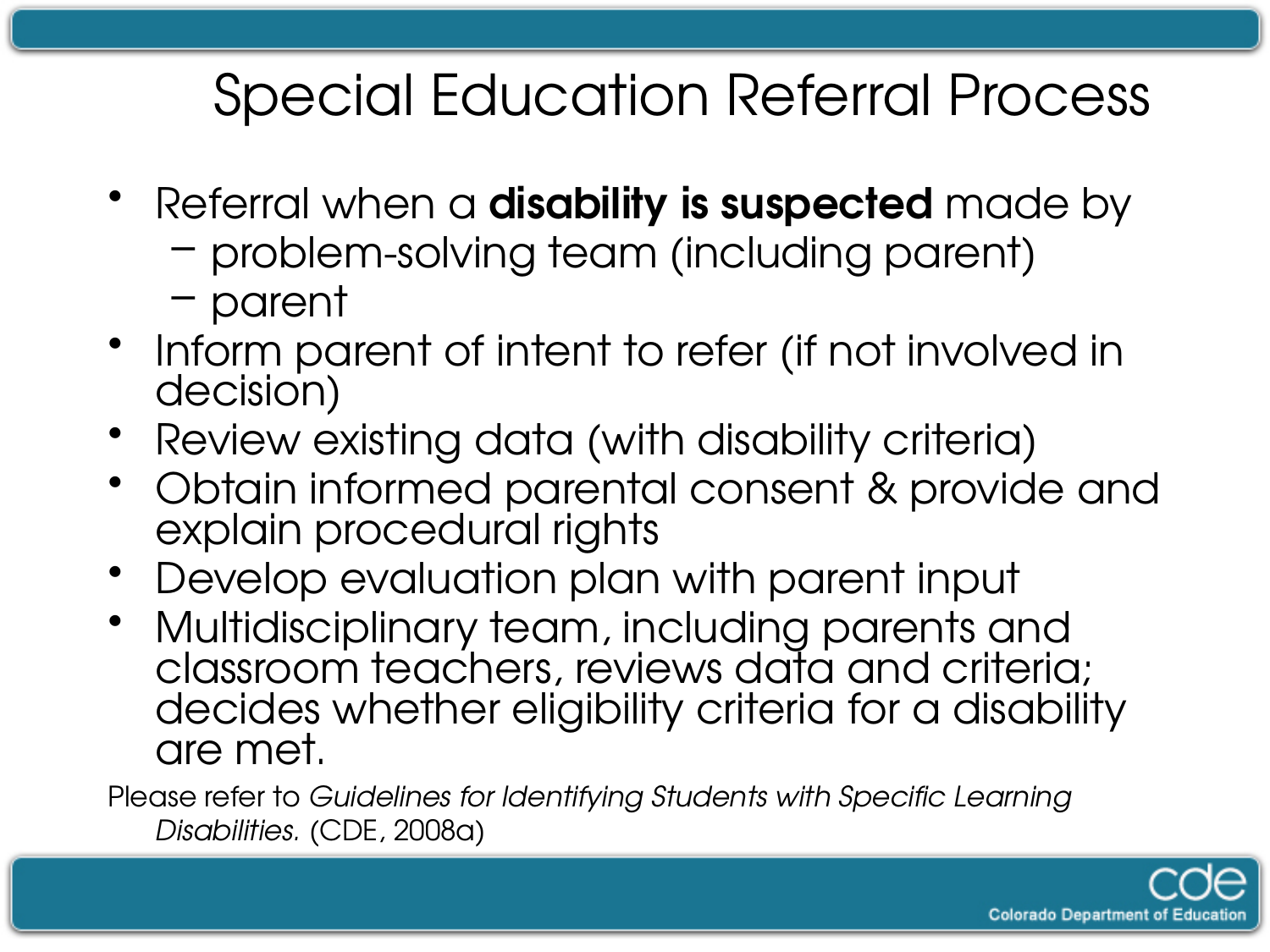

# Special Education Referral Process
Referral when a disability is suspected made by
problem-solving team (including parent)
parent
Inform parent of intent to refer (if not involved in decision)
Review existing data (with disability criteria)
Obtain informed parental consent & provide and explain procedural rights
Develop evaluation plan with parent input
Multidisciplinary team, including parents and classroom teachers, reviews data and criteria; decides whether eligibility criteria for a disability are met.
Please refer to Guidelines for Identifying Students with Specific Learning Disabilities. (CDE, 2008a)